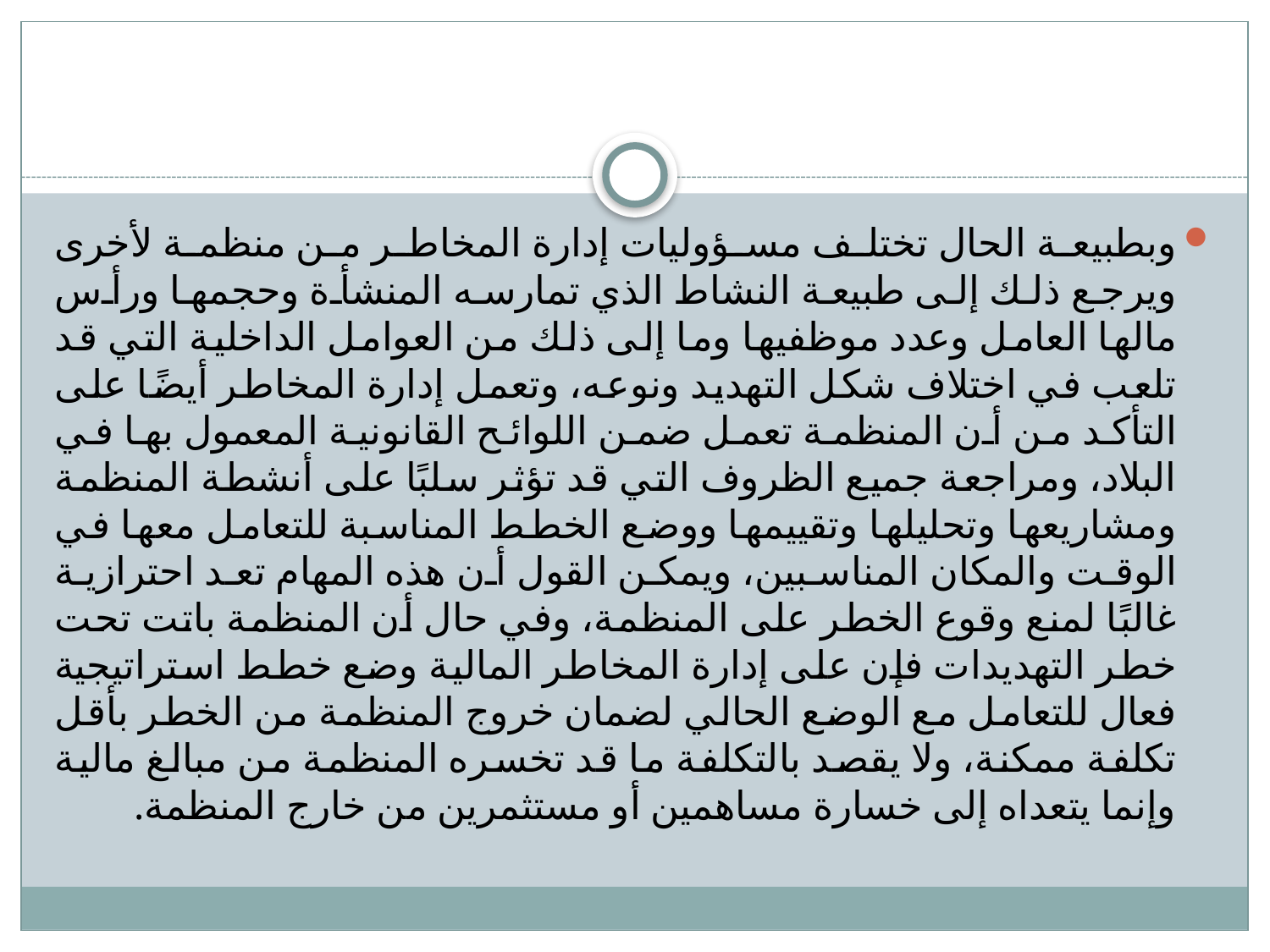

#
وبطبيعة الحال تختلف مسؤوليات إدارة المخاطر من منظمة لأخرى ويرجع ذلك إلى طبيعة النشاط الذي تمارسه المنشأة وحجمها ورأس مالها العامل وعدد موظفيها وما إلى ذلك من العوامل الداخلية التي قد تلعب في اختلاف شكل التهديد ونوعه، وتعمل إدارة المخاطر أيضًا على التأكد من أن المنظمة تعمل ضمن اللوائح القانونية المعمول بها في البلاد، ومراجعة جميع الظروف التي قد تؤثر سلبًا على أنشطة المنظمة ومشاريعها وتحليلها وتقييمها ووضع الخطط المناسبة للتعامل معها في الوقت والمكان المناسبين، ويمكن القول أن هذه المهام تعد احترازية غالبًا لمنع وقوع الخطر على المنظمة، وفي حال أن المنظمة باتت تحت خطر التهديدات فإن على إدارة المخاطر المالية وضع خطط استراتيجية فعال للتعامل مع الوضع الحالي لضمان خروج المنظمة من الخطر بأقل تكلفة ممكنة، ولا يقصد بالتكلفة ما قد تخسره المنظمة من مبالغ مالية وإنما يتعداه إلى خسارة مساهمين أو مستثمرين من خارج المنظمة.